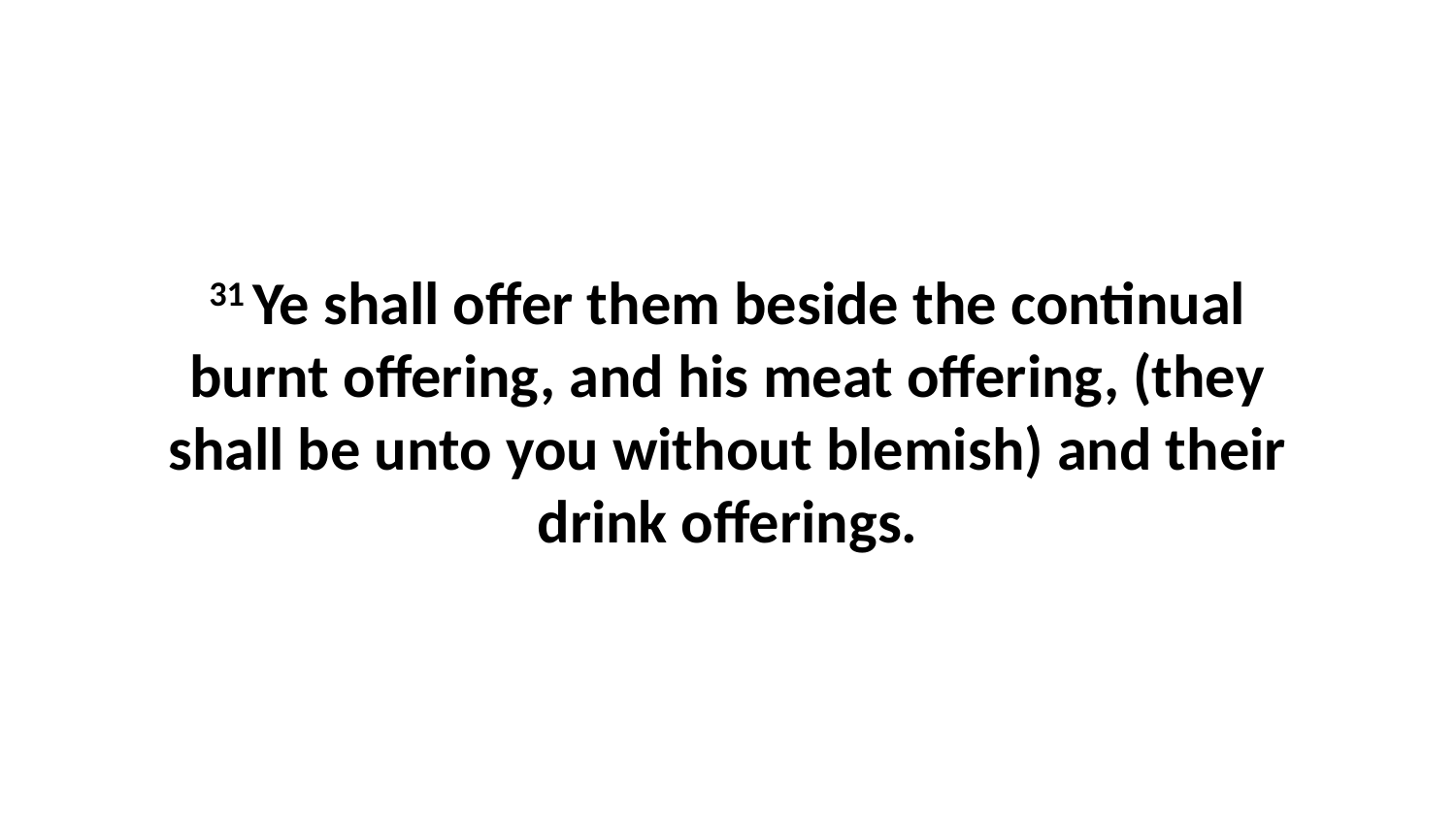

31 Ye shall offer them beside the continual burnt offering, and his meat offering, (they shall be unto you without blemish) and their drink offerings.